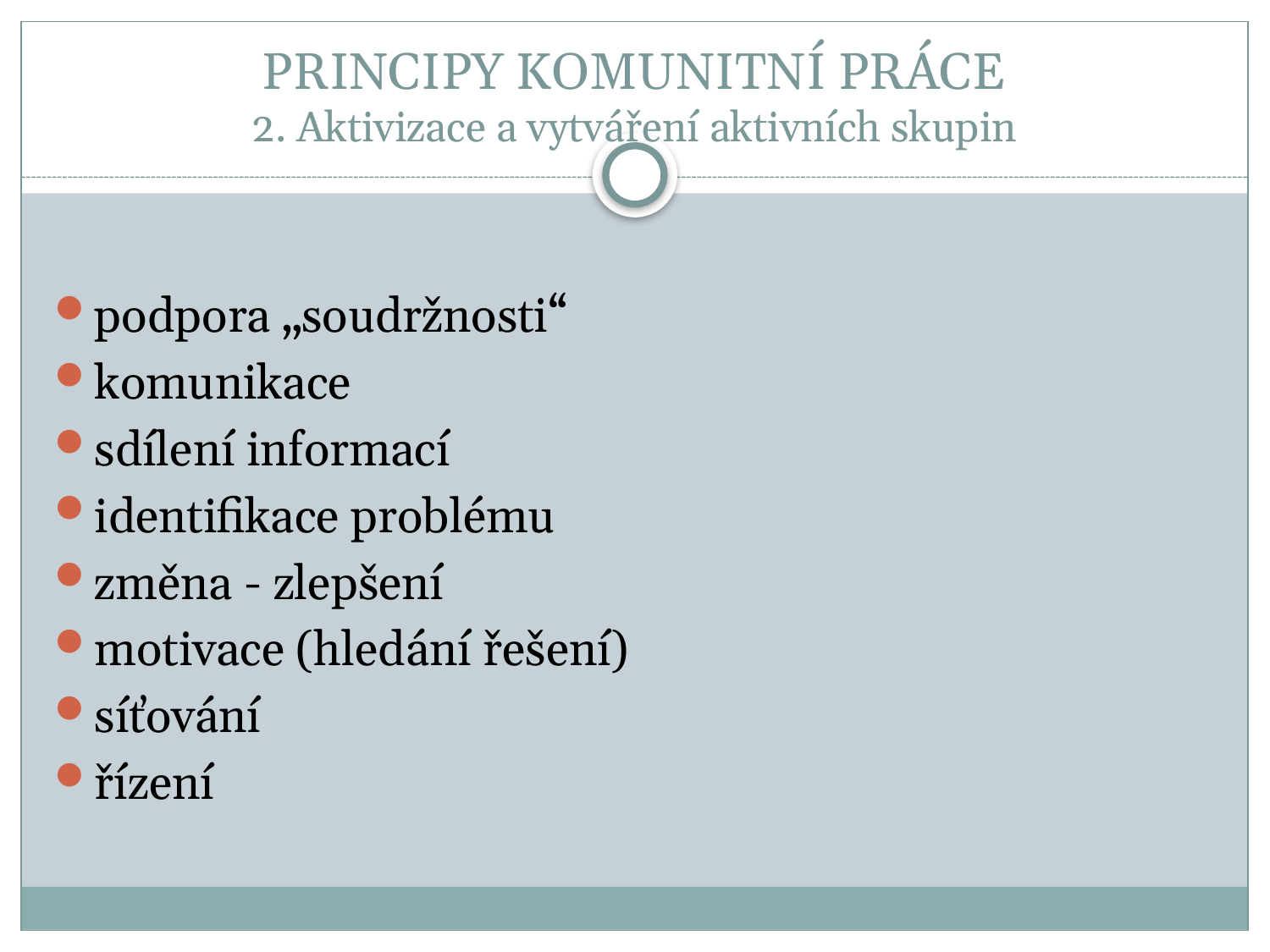

# PRINCIPY KOMUNITNÍ PRÁCE 2. Aktivizace a vytváření aktivních skupin

podpora „soudržnosti“
komunikace
sdílení informací
identifikace problému
změna - zlepšení
motivace (hledání řešení)
síťování
řízení